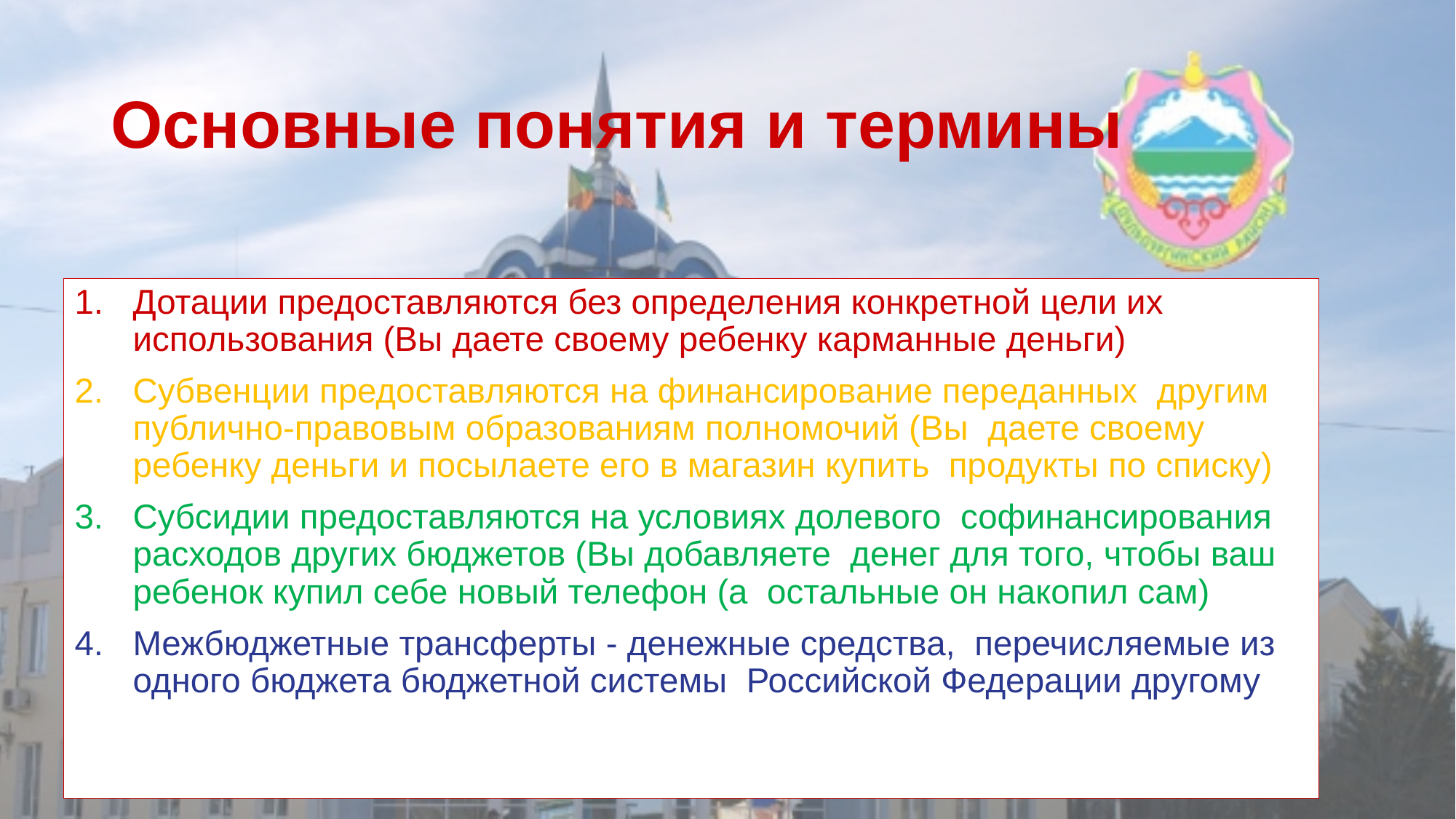

# Основные понятия и термины
Дотации предоставляются без определения конкретной цели их  использования (Вы даете своему ребенку карманные деньги)
Субвенции предоставляются на финансирование переданных  другим публично-правовым образованиям полномочий (Вы  даете своему ребенку деньги и посылаете его в магазин купить  продукты по списку)
Субсидии предоставляются на условиях долевого  софинансирования расходов других бюджетов (Вы добавляете  денег для того, чтобы ваш ребенок купил себе новый телефон (а  остальные он накопил сам)
Межбюджетные трансферты - денежные средства,  перечисляемые из одного бюджета бюджетной системы  Российской Федерации другому